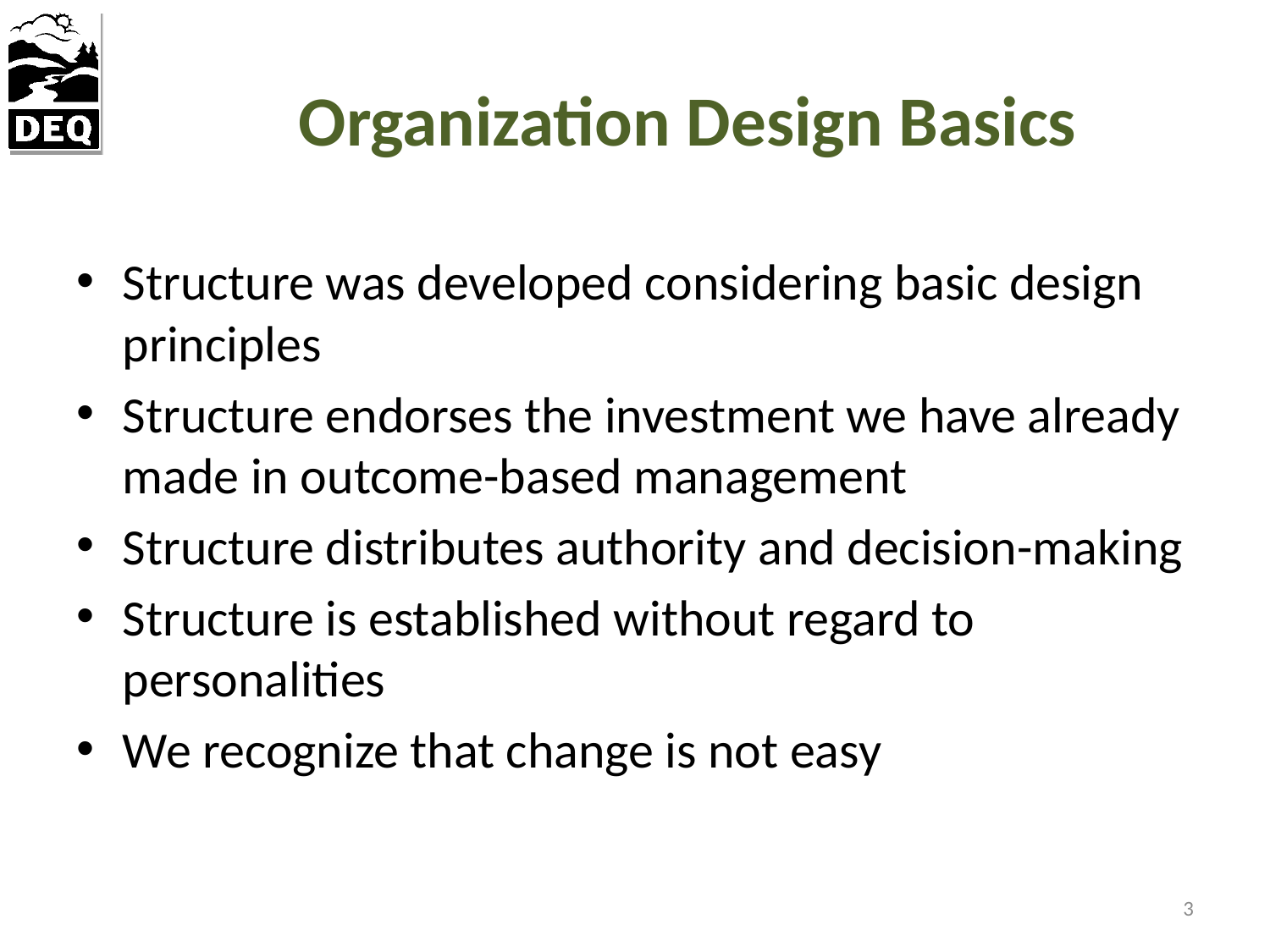

# Organization Design Basics
Structure was developed considering basic design principles
Structure endorses the investment we have already made in outcome-based management
Structure distributes authority and decision-making
Structure is established without regard to personalities
We recognize that change is not easy

3